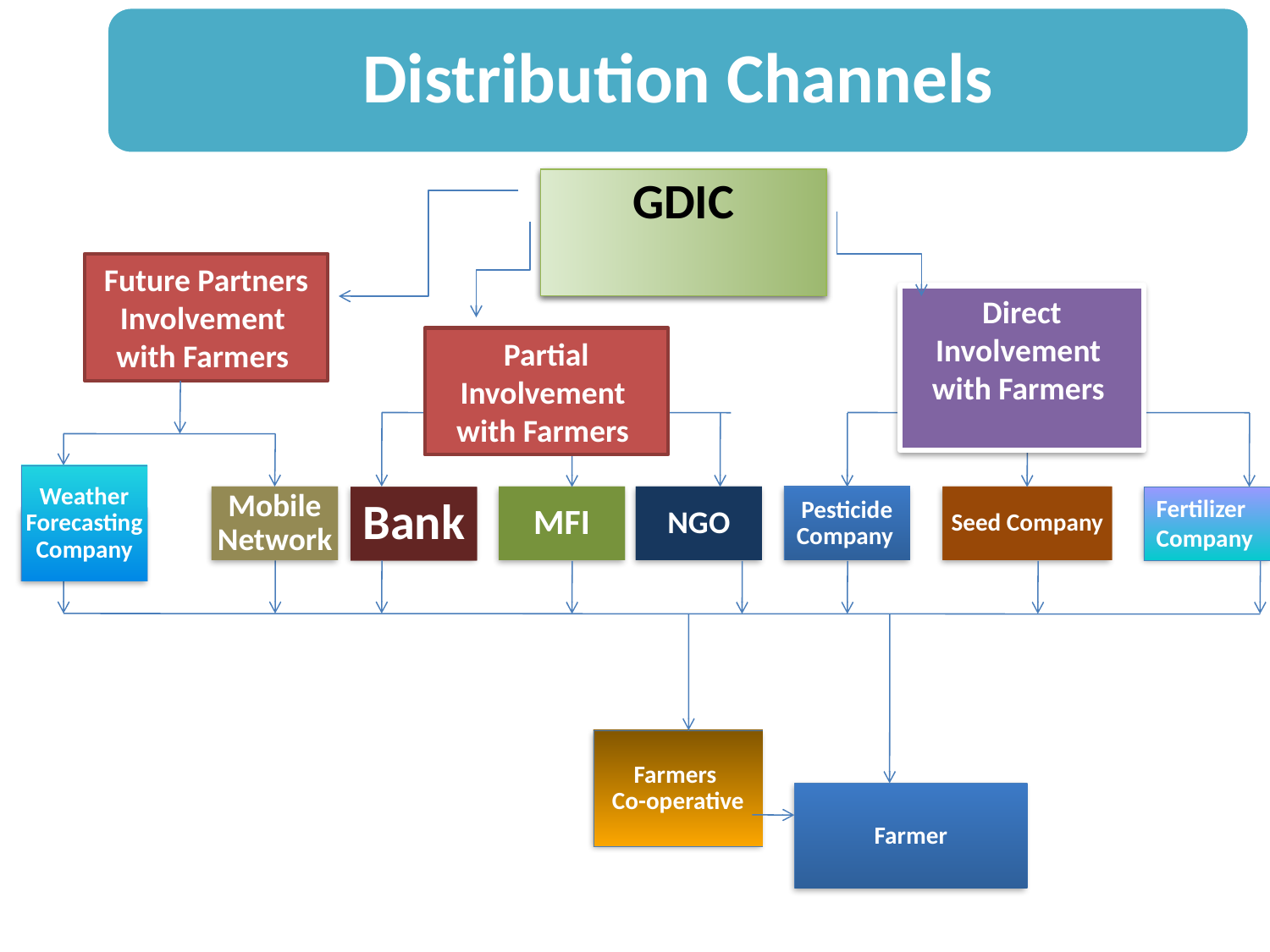

Distribution Channels

GDIC
Future Partners Involvement  with Farmers
Direct Involvement  with Farmers

Partial Involvement  with Farmers
Weather Forecasting Company

Mobile Network

MFI

NGO

Pesticide Company

Seed Company

Bank
Fertilizer Company

Farmers
Co-operative

Farmer